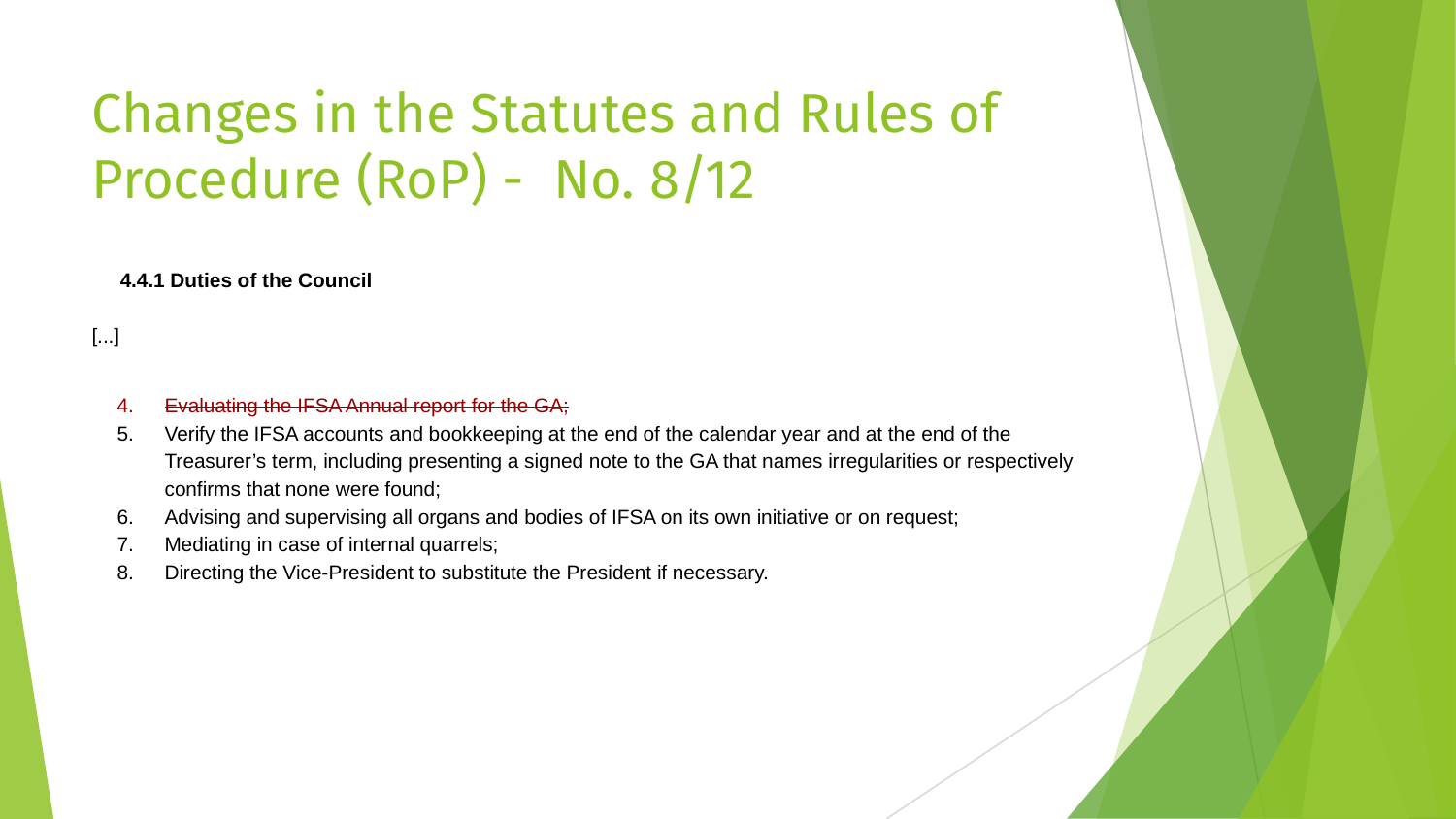

# Changes in the Statutes and Rules of Procedure (RoP) -  No. 8/12
4.4.1 Duties of the Council

[...]

Evaluating the IFSA Annual report for the GA;
Verify the IFSA accounts and bookkeeping at the end of the calendar year and at the end of the Treasurer’s term, including presenting a signed note to the GA that names irregularities or respectively confirms that none were found;
Advising and supervising all organs and bodies of IFSA on its own initiative or on request;
Mediating in case of internal quarrels;
Directing the Vice-President to substitute the President if necessary.